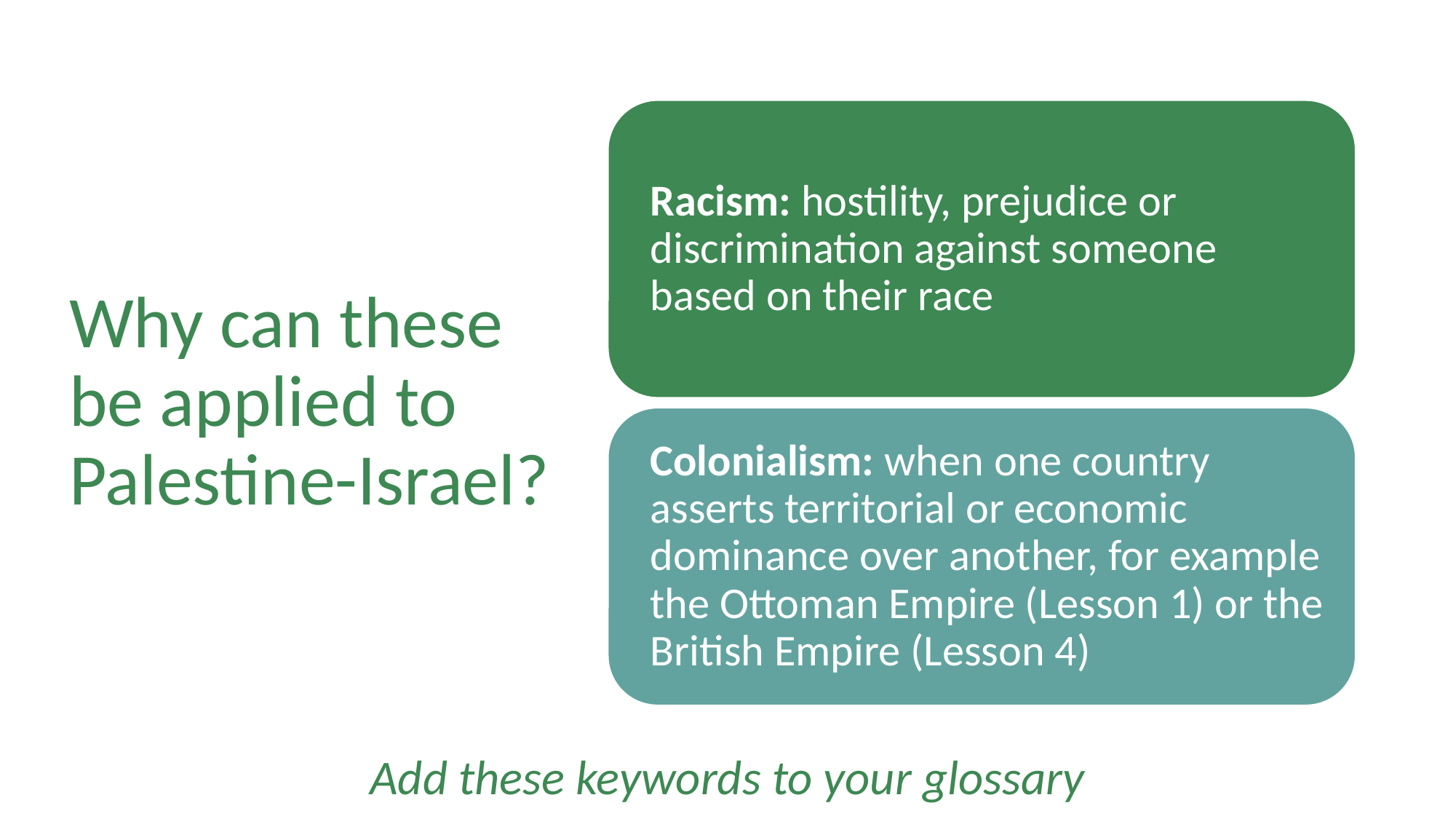

# Why can these be applied to Palestine-Israel?
Racism: hostility, prejudice or discrimination against someone based on their race
Colonialism: when one country asserts territorial or economic dominance over another, for example the Ottoman Empire (Lesson 1) or the British Empire (Lesson 4)
Add these keywords to your glossary